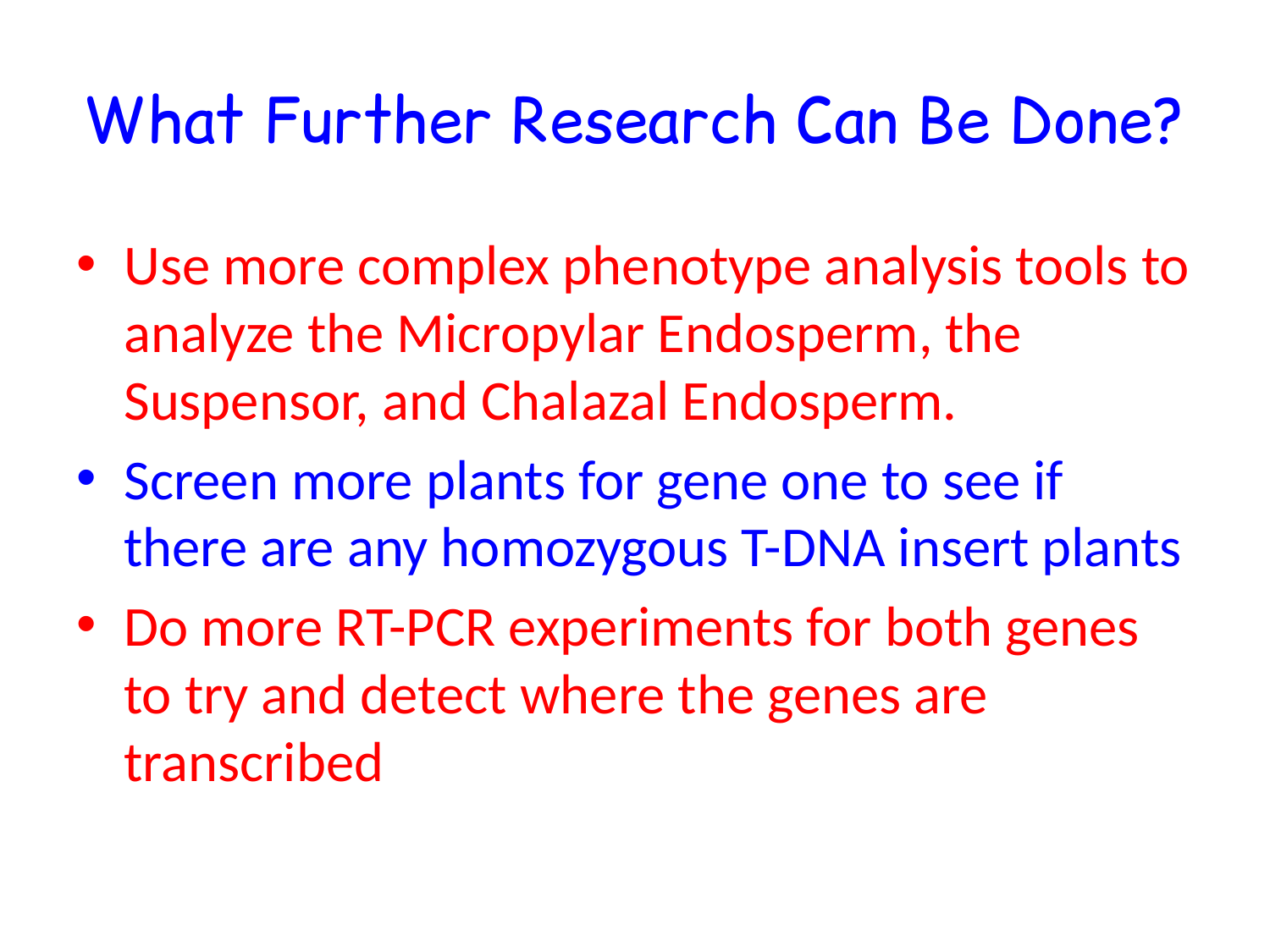

# What Further Research Can Be Done?
Use more complex phenotype analysis tools to analyze the Micropylar Endosperm, the Suspensor, and Chalazal Endosperm.
Screen more plants for gene one to see if there are any homozygous T-DNA insert plants
Do more RT-PCR experiments for both genes to try and detect where the genes are transcribed